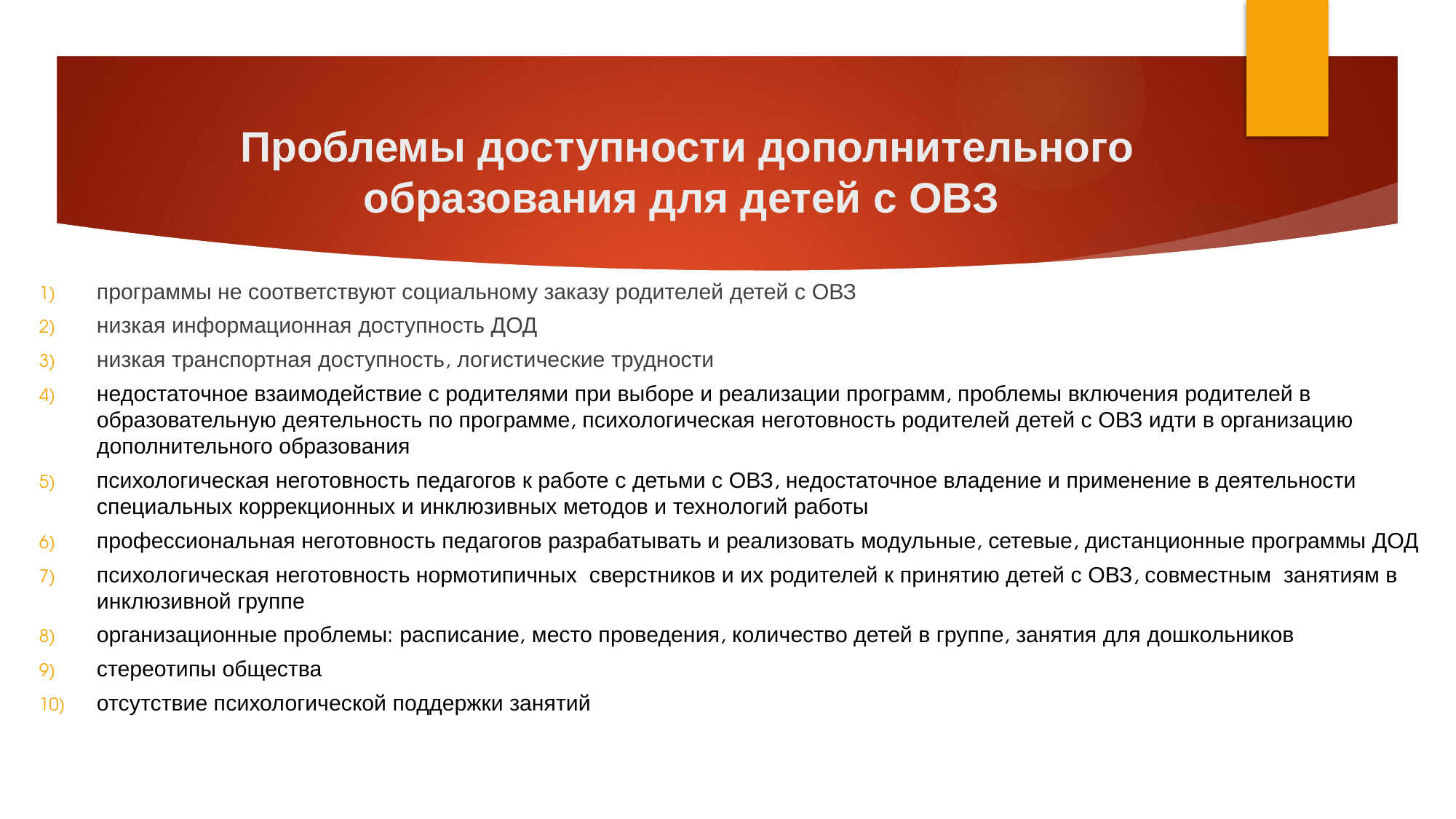

# Проблемы доступности дополнительного образования для детей с ОВЗ
программы не соответствуют социальному заказу родителей детей с ОВЗ
низкая информационная доступность ДОД
низкая транспортная доступность, логистические трудности
недостаточное взаимодействие с родителями при выборе и реализации программ, проблемы включения родителей в образовательную деятельность по программе, психологическая неготовность родителей детей с ОВЗ идти в организацию дополнительного образования
психологическая неготовность педагогов к работе с детьми с ОВЗ, недостаточное владение и применение в деятельности специальных коррекционных и инклюзивных методов и технологий работы
профессиональная неготовность педагогов разрабатывать и реализовать модульные, сетевые, дистанционные программы ДОД
психологическая неготовность нормотипичных  сверстников и их родителей к принятию детей с ОВЗ, совместным  занятиям в инклюзивной группе
организационные проблемы: расписание, место проведения, количество детей в группе, занятия для дошкольников
стереотипы общества
отсутствие психологической поддержки занятий